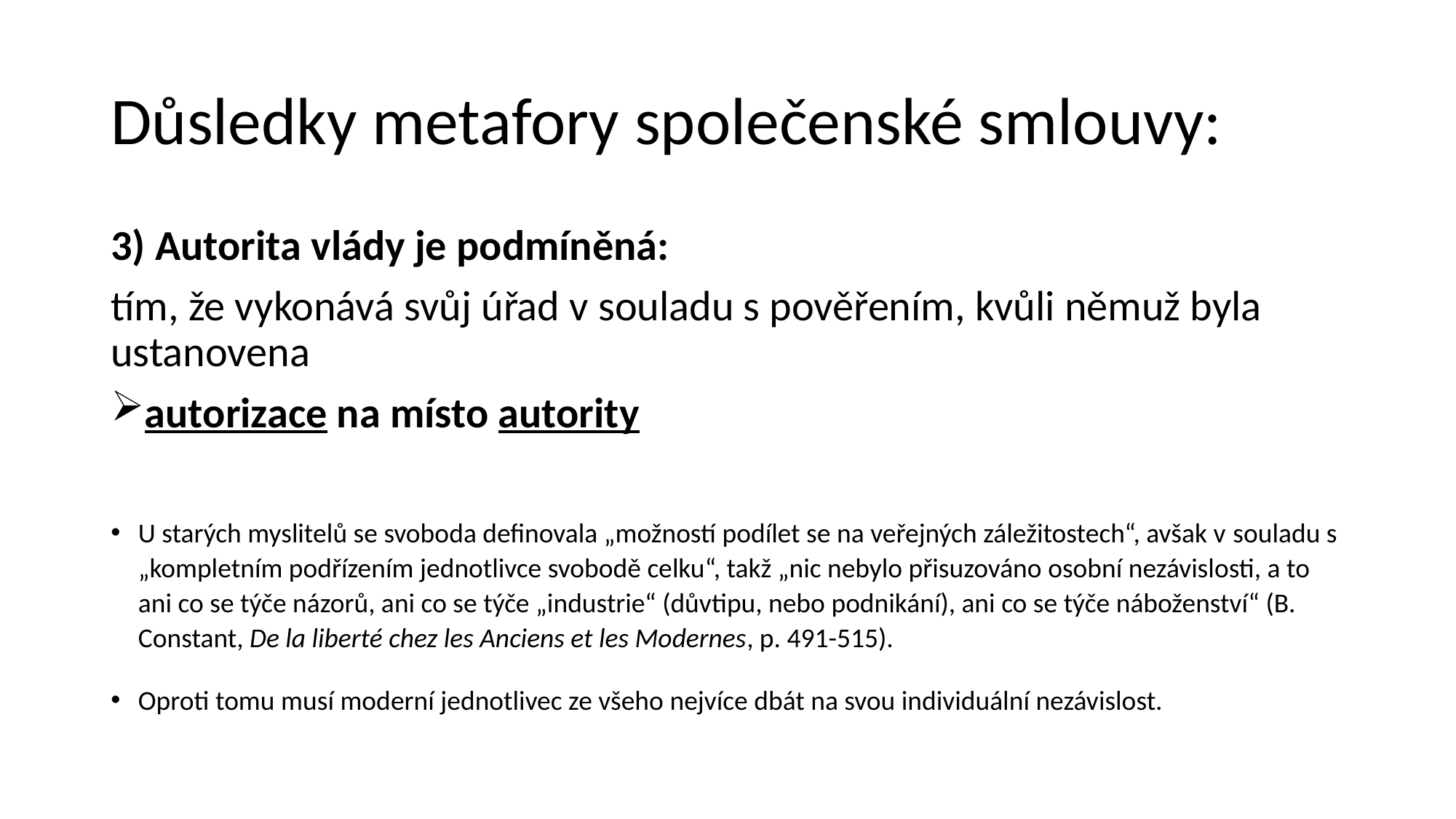

# Důsledky metafory společenské smlouvy:
3) Autorita vlády je podmíněná:
tím, že vykonává svůj úřad v souladu s pověřením, kvůli němuž byla ustanovena
autorizace na místo autority

U starých myslitelů se svoboda definovala „možností podílet se na veřejných záležitostech“, avšak v souladu s „kompletním podřízením jednotlivce svobodě celku“, takž „nic nebylo přisuzováno osobní nezávislosti, a to ani co se týče názorů, ani co se týče „industrie“ (důvtipu, nebo podnikání), ani co se týče náboženství“ (B. Constant, De la liberté chez les Anciens et les Modernes, p. 491-515).
Oproti tomu musí moderní jednotlivec ze všeho nejvíce dbát na svou individuální nezávislost.